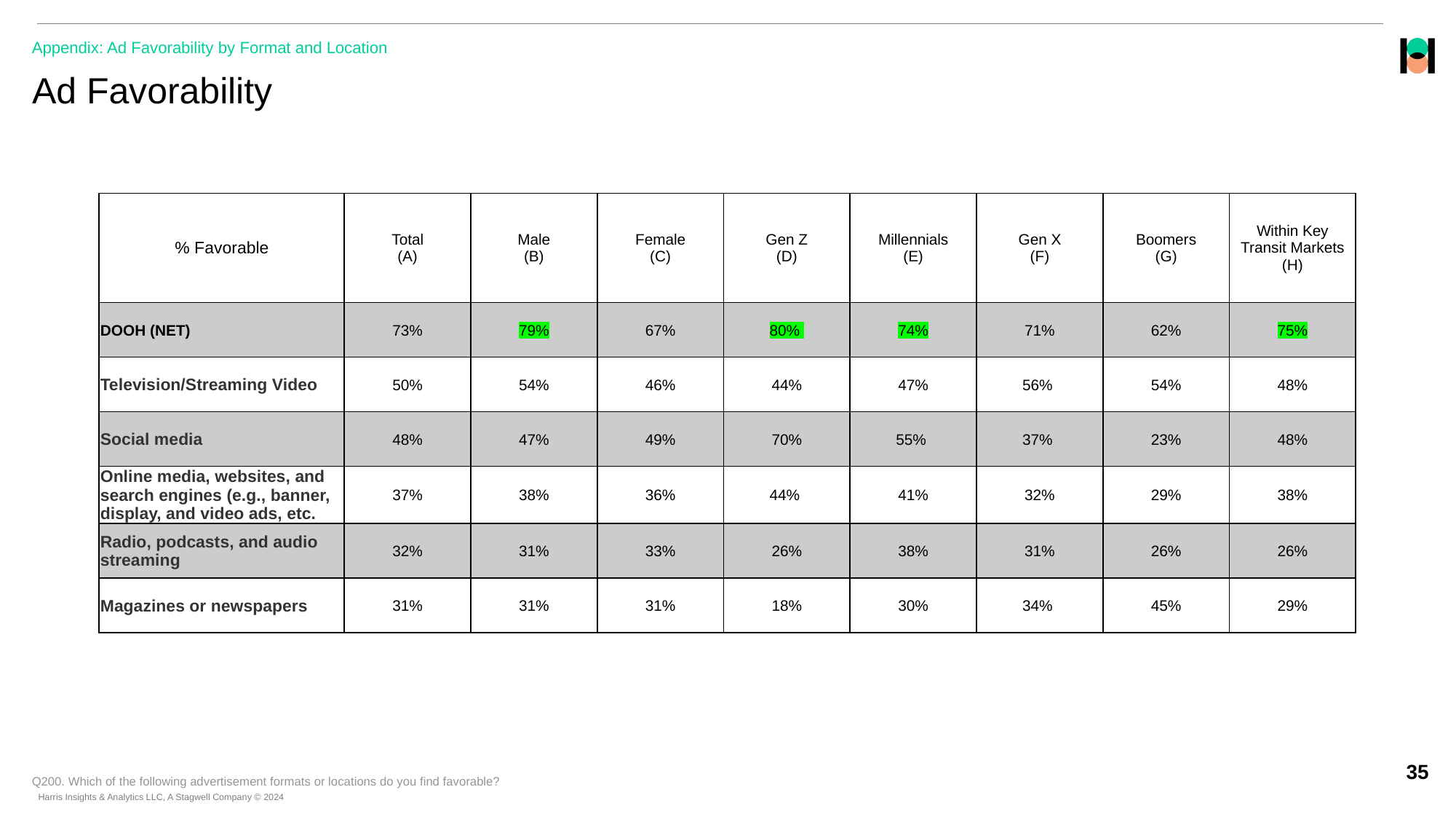

Appendix: Ad Favorability by Format and Location
# Ad Favorability
| % Favorable | Total (A) | Male (B) | Female (C) | Gen Z (D) | Millennials (E) | Gen X (F) | Boomers (G) | Within Key Transit Markets (H) |
| --- | --- | --- | --- | --- | --- | --- | --- | --- |
| DOOH (NET) | 73% | 79% | 67% | 80% | 74% | 71% | 62% | 75% |
| Television/Streaming Video | 50% | 54% | 46% | 44% | 47% | 56% | 54% | 48% |
| Social media | 48% | 47% | 49% | 70% | 55% | 37% | 23% | 48% |
| Online media, websites, and search engines (e.g., banner, display, and video ads, etc. | 37% | 38% | 36% | 44% | 41% | 32% | 29% | 38% |
| Radio, podcasts, and audio streaming | 32% | 31% | 33% | 26% | 38% | 31% | 26% | 26% |
| Magazines or newspapers | 31% | 31% | 31% | 18% | 30% | 34% | 45% | 29% |
Q200. Which of the following advertisement formats or locations do you find favorable?